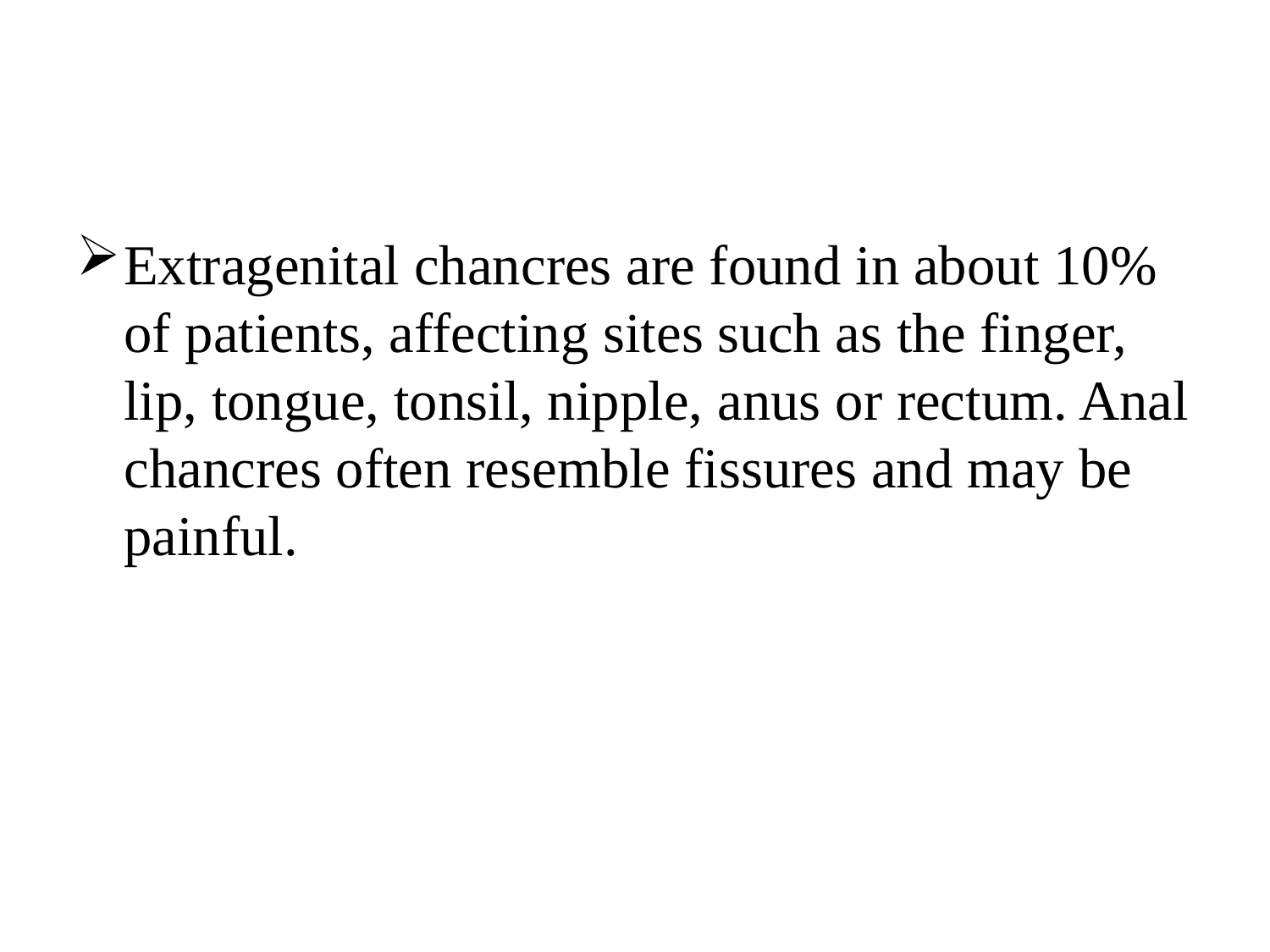

#
Extragenital chancres are found in about 10% of patients, affecting sites such as the finger, lip, tongue, tonsil, nipple, anus or rectum. Anal chancres often resemble fissures and may be painful.